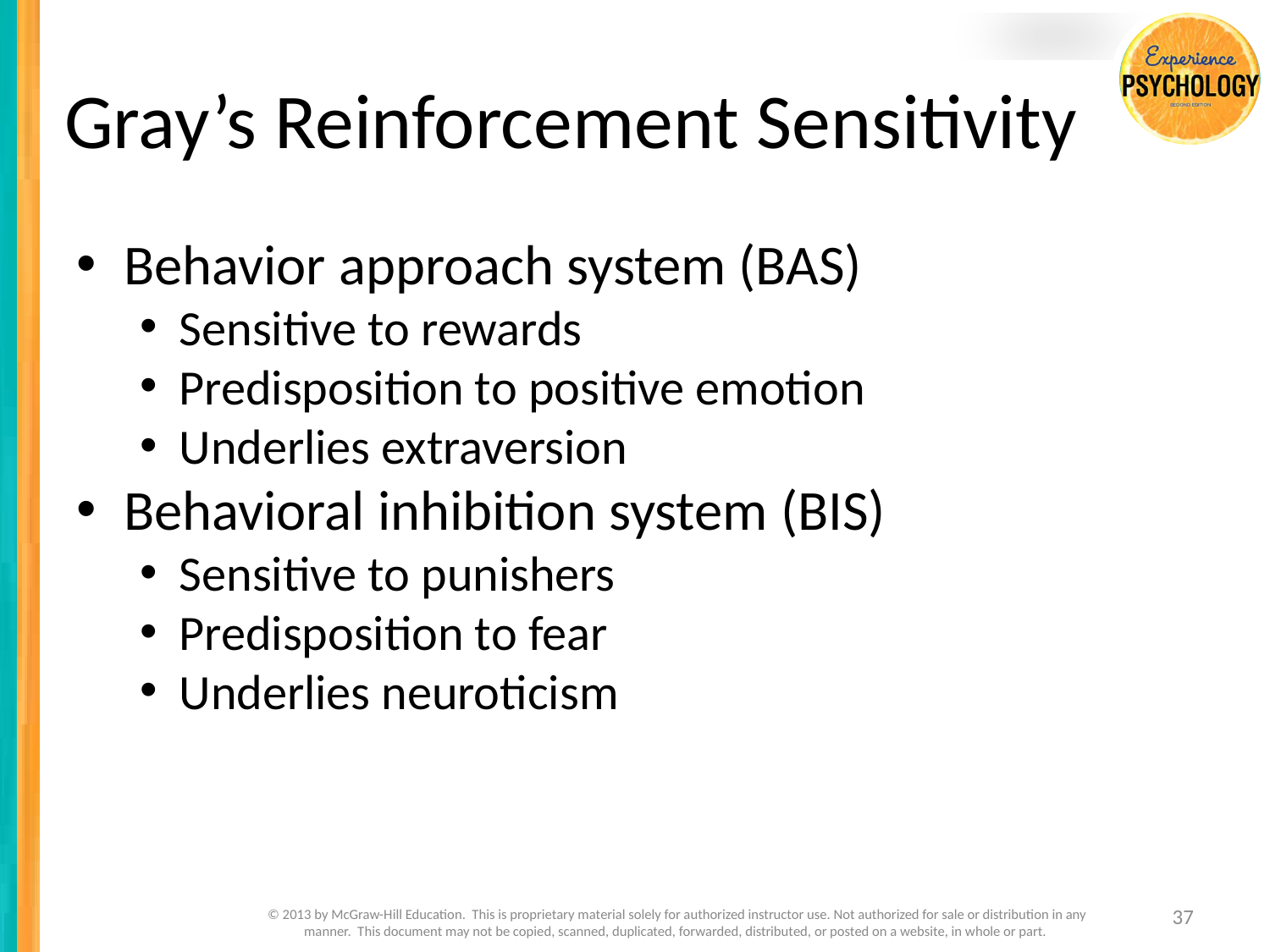

# Gray’s Reinforcement Sensitivity
Behavior approach system (BAS)
Sensitive to rewards
Predisposition to positive emotion
Underlies extraversion
Behavioral inhibition system (BIS)
Sensitive to punishers
Predisposition to fear
Underlies neuroticism
37